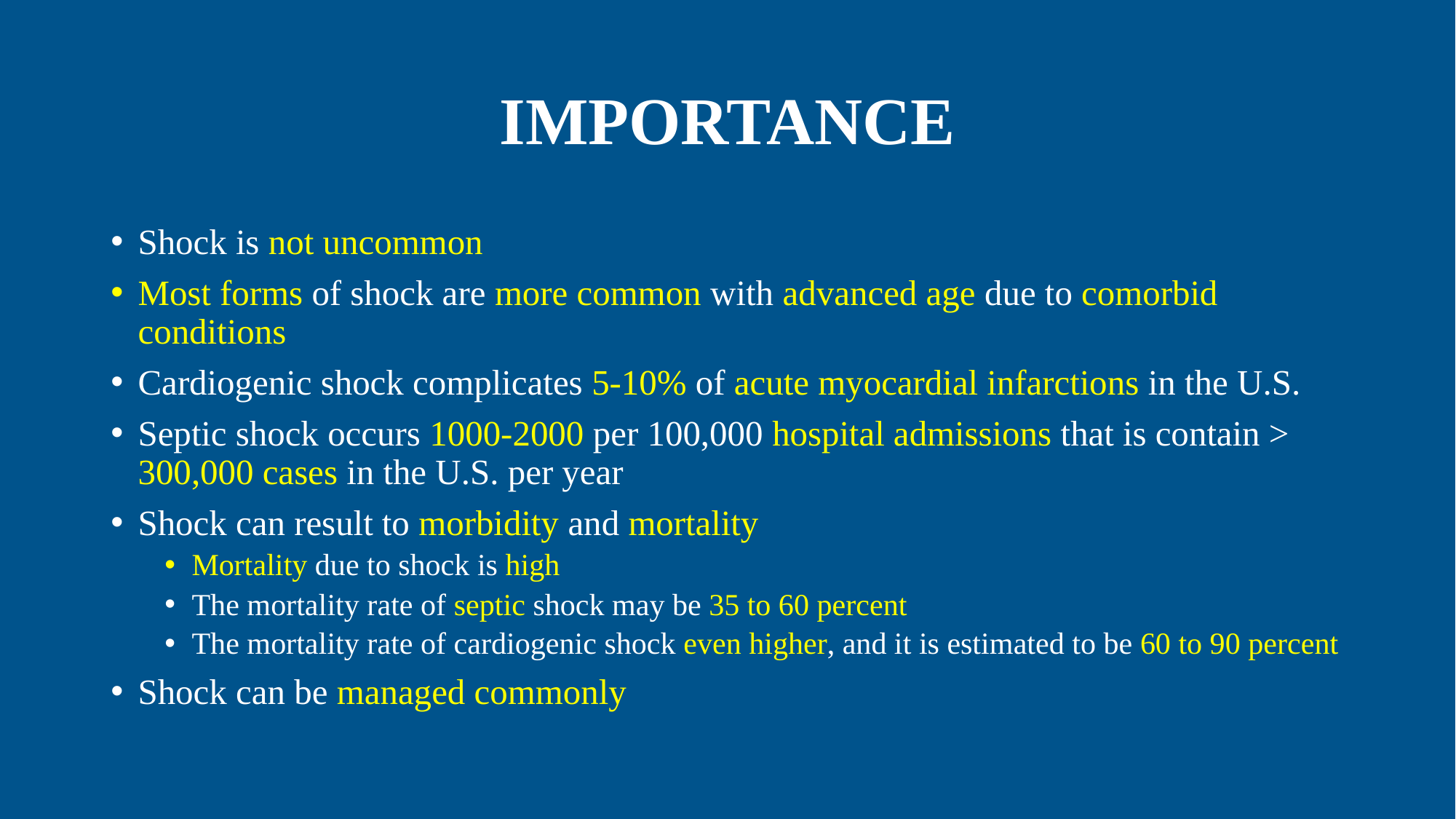

# IMPORTANCE
Shock is not uncommon
Most forms of shock are more common with advanced age due to comorbid conditions
Cardiogenic shock complicates 5-10% of acute myocardial infarctions in the U.S.
Septic shock occurs 1000-2000 per 100,000 hospital admissions that is contain > 300,000 cases in the U.S. per year
Shock can result to morbidity and mortality
Mortality due to shock is high
The mortality rate of septic shock may be 35 to 60 percent
The mortality rate of cardiogenic shock even higher, and it is estimated to be 60 to 90 percent
Shock can be managed commonly